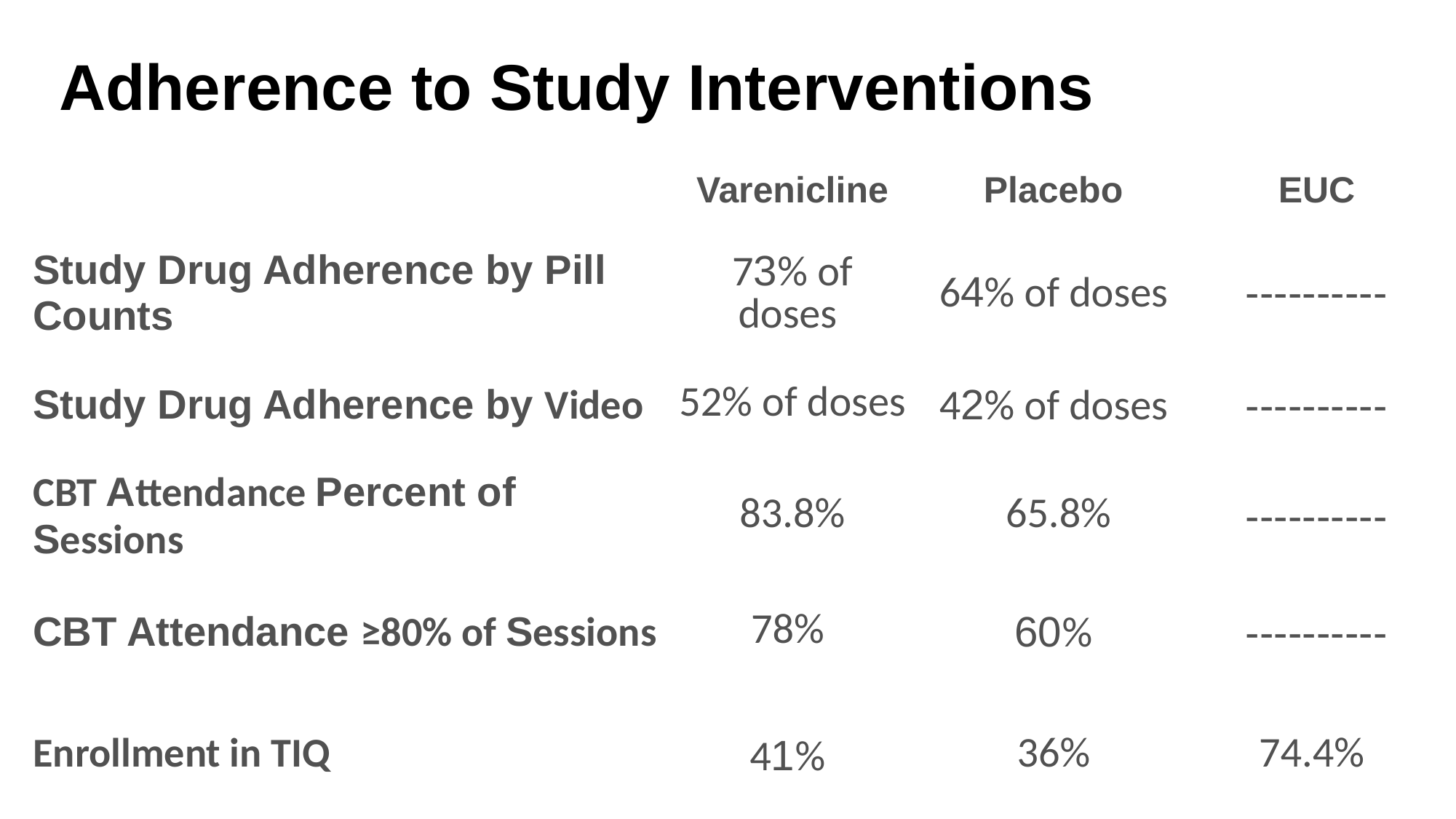

Adherence to Study Interventions
|  | Varenicline | Placebo | EUC |
| --- | --- | --- | --- |
| Study Drug Adherence by Pill Counts | 73% of doses | 64% of doses | ---------- |
| Study Drug Adherence by Video | 52% of doses | 42% of doses | ---------- |
| CBT Attendance Percent of Sessions | 83.8% | 65.8% | ---------- |
| CBT Attendance ≥80% of Sessions | 78% | 60% | ---------- |
| Enrollment in TIQ | 41% | 36% | 74.4% |